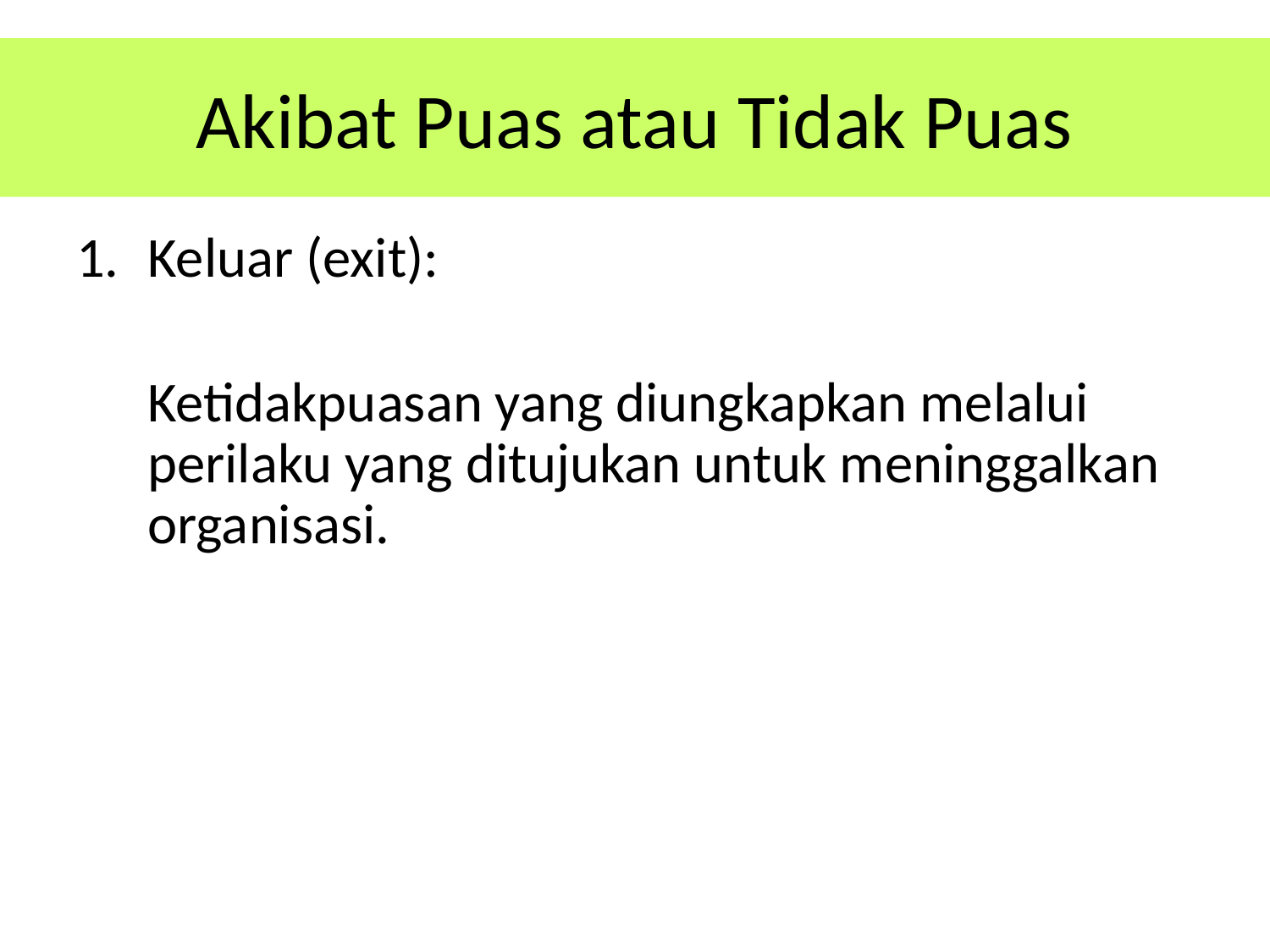

# Akibat Puas atau Tidak Puas
Keluar (exit):

	Ketidakpuasan yang diungkapkan melalui perilaku yang ditujukan untuk meninggalkan organisasi.